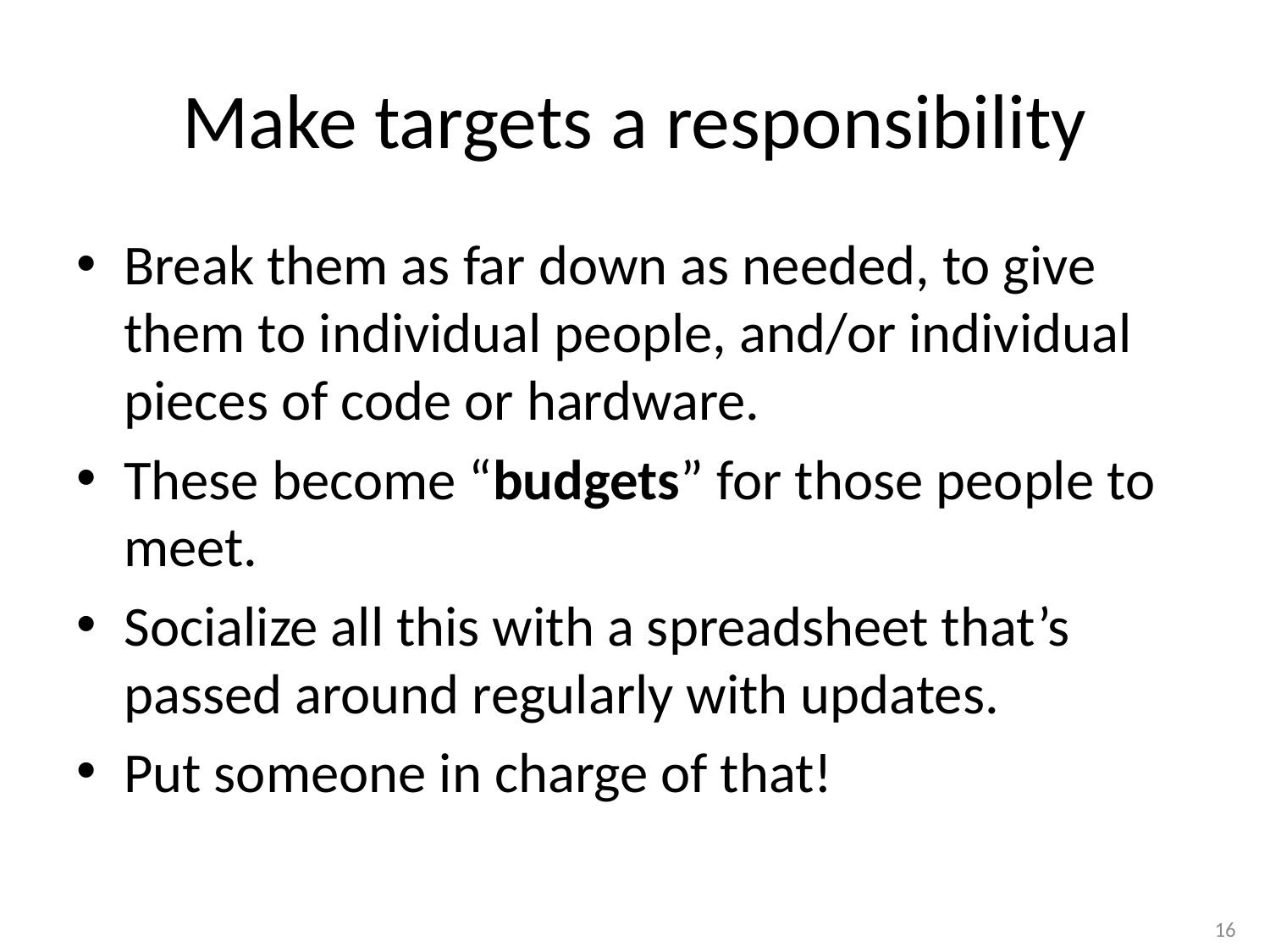

# Make targets a responsibility
Break them as far down as needed, to give them to individual people, and/or individual pieces of code or hardware.
These become “budgets” for those people to meet.
Socialize all this with a spreadsheet that’s passed around regularly with updates.
Put someone in charge of that!